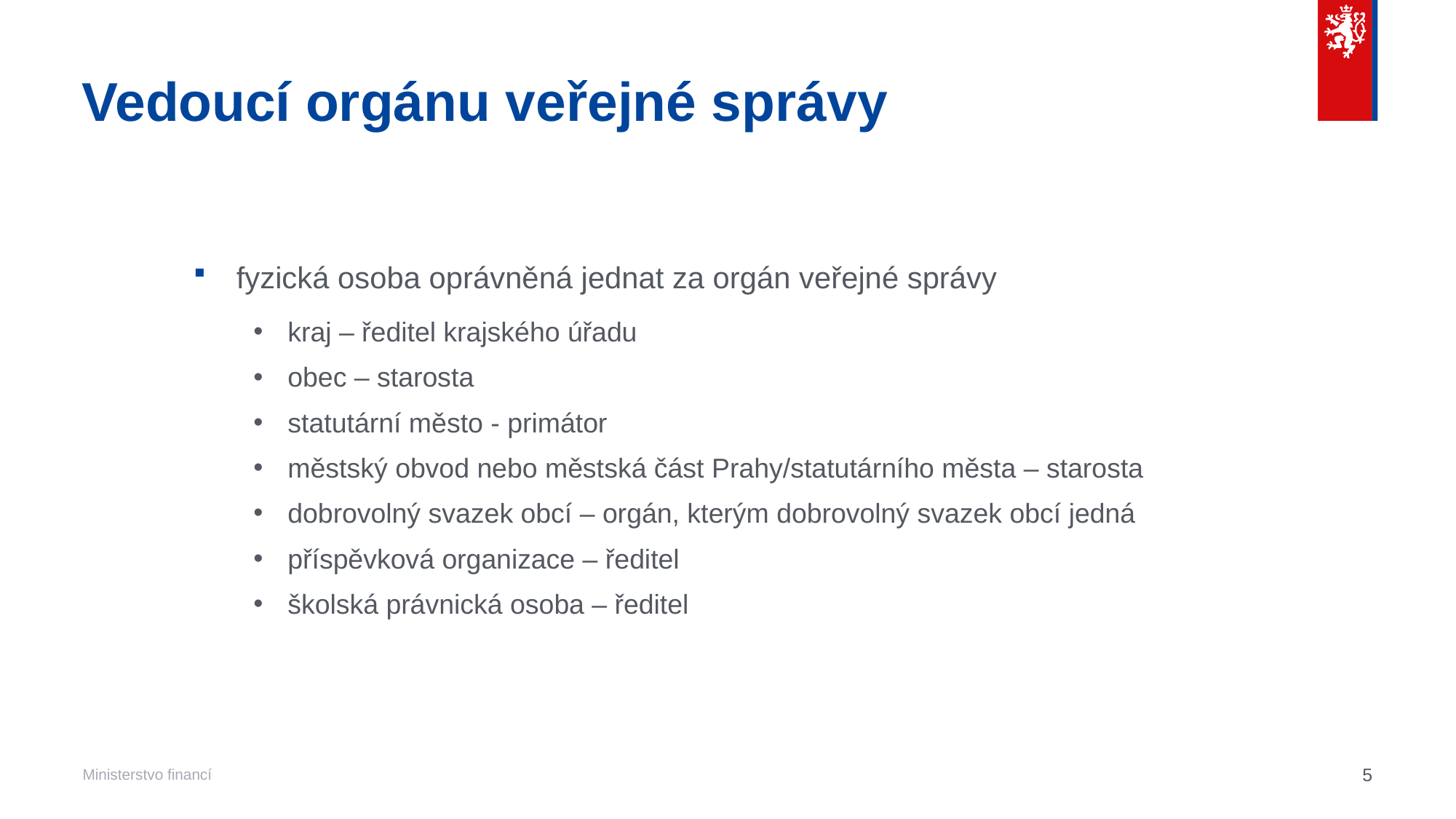

# Vedoucí orgánu veřejné správy
fyzická osoba oprávněná jednat za orgán veřejné správy
kraj – ředitel krajského úřadu
obec – starosta
statutární město - primátor
městský obvod nebo městská část Prahy/statutárního města – starosta
dobrovolný svazek obcí – orgán, kterým dobrovolný svazek obcí jedná
příspěvková organizace – ředitel
školská právnická osoba – ředitel

5